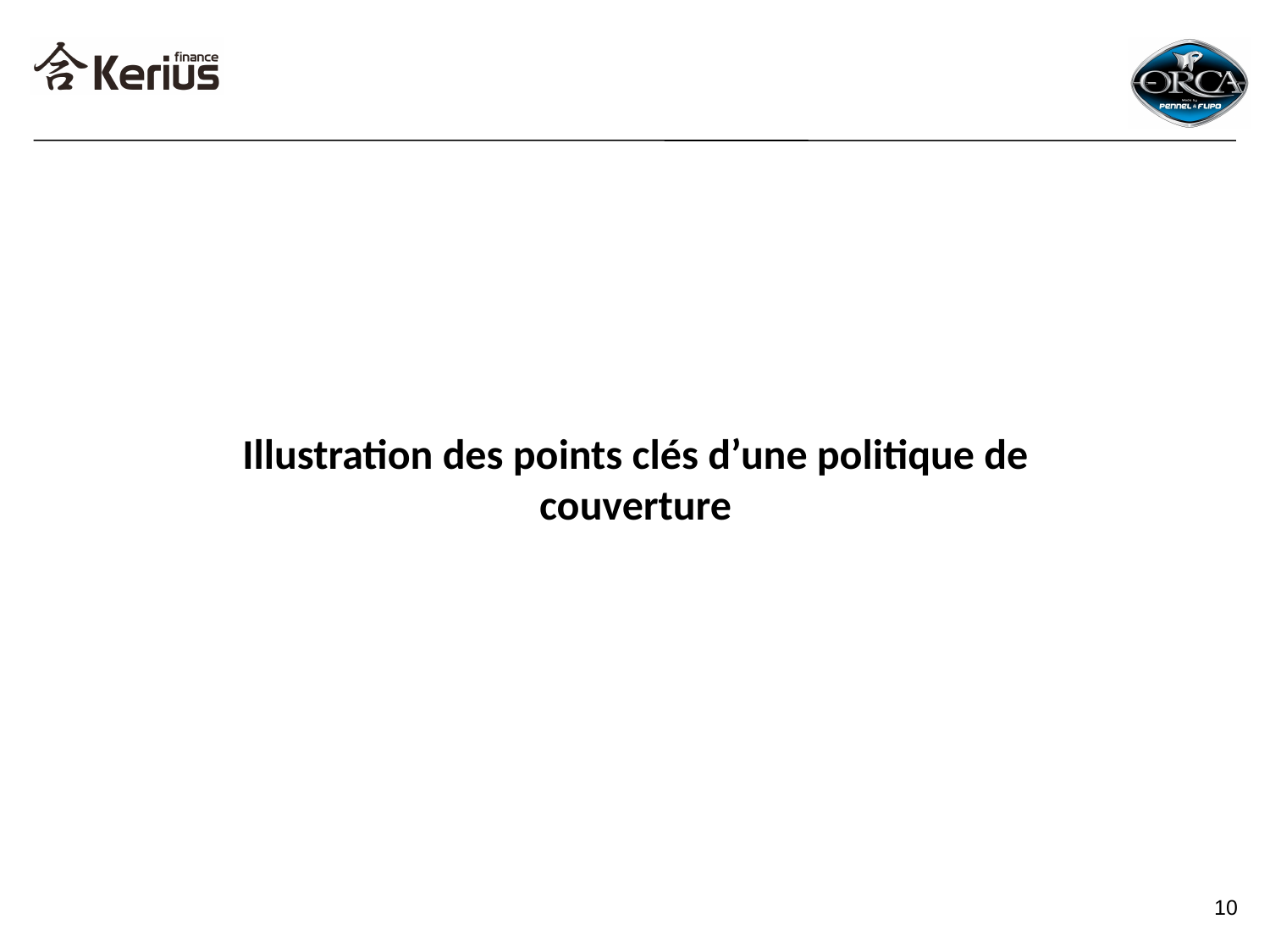

Illustration des points clés d’une politique de couverture